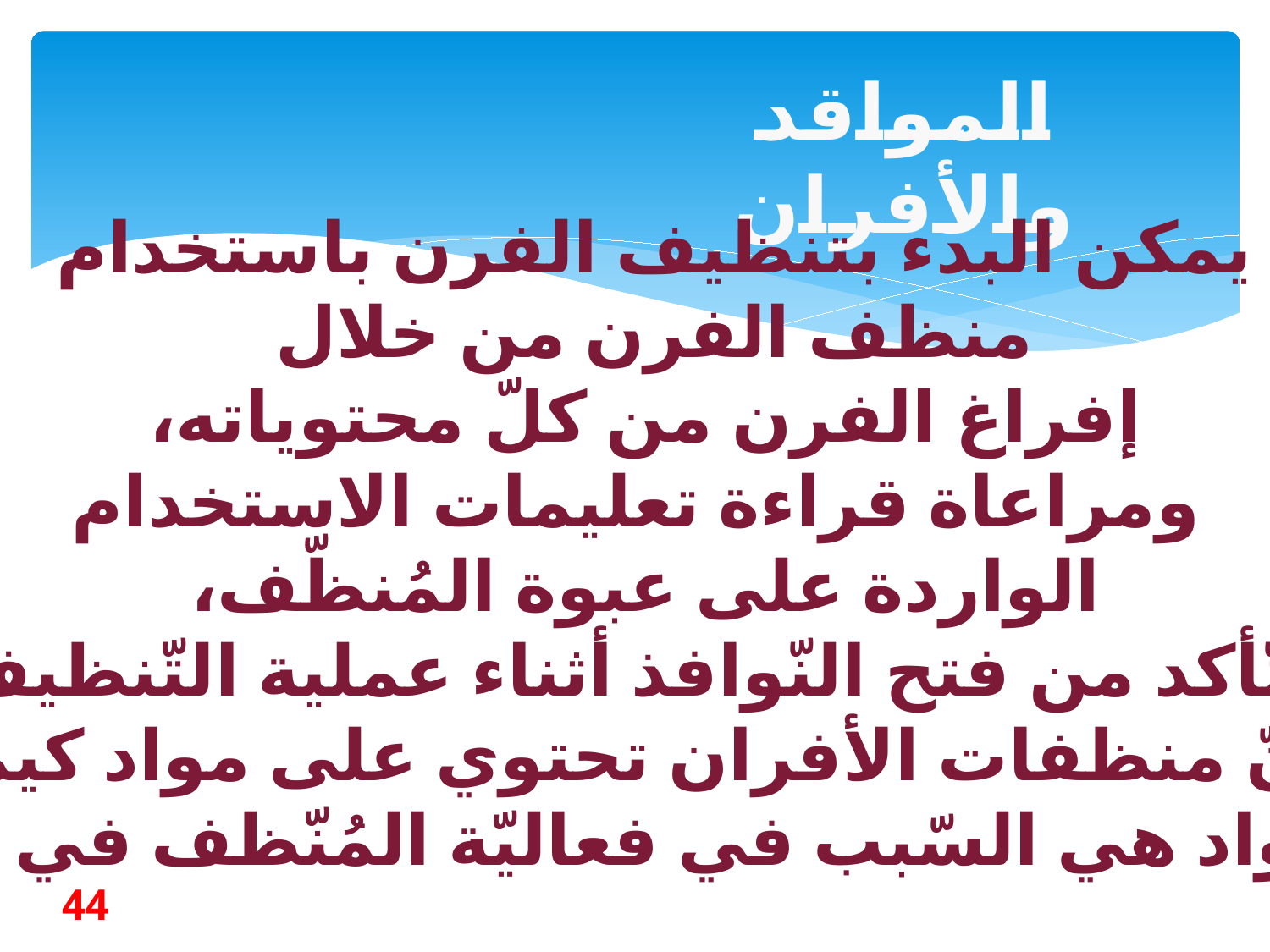

المواقد والأفران
يمكن البدء بتنظيف الفرن باستخدام
منظف الفرن من خلال
إفراغ الفرن من كلّ محتوياته،
 ومراعاة قراءة تعليمات الاستخدام
 الواردة على عبوة المُنظّف،
والتّأكد من فتح النّوافذ أثناء عملية التّنظيف،
حيث إنّ منظفات الأفران تحتوي على مواد كيميائية،
 وهذه المواد هي السّبب في فعاليّة المُنّظف في التّنظيف،

44